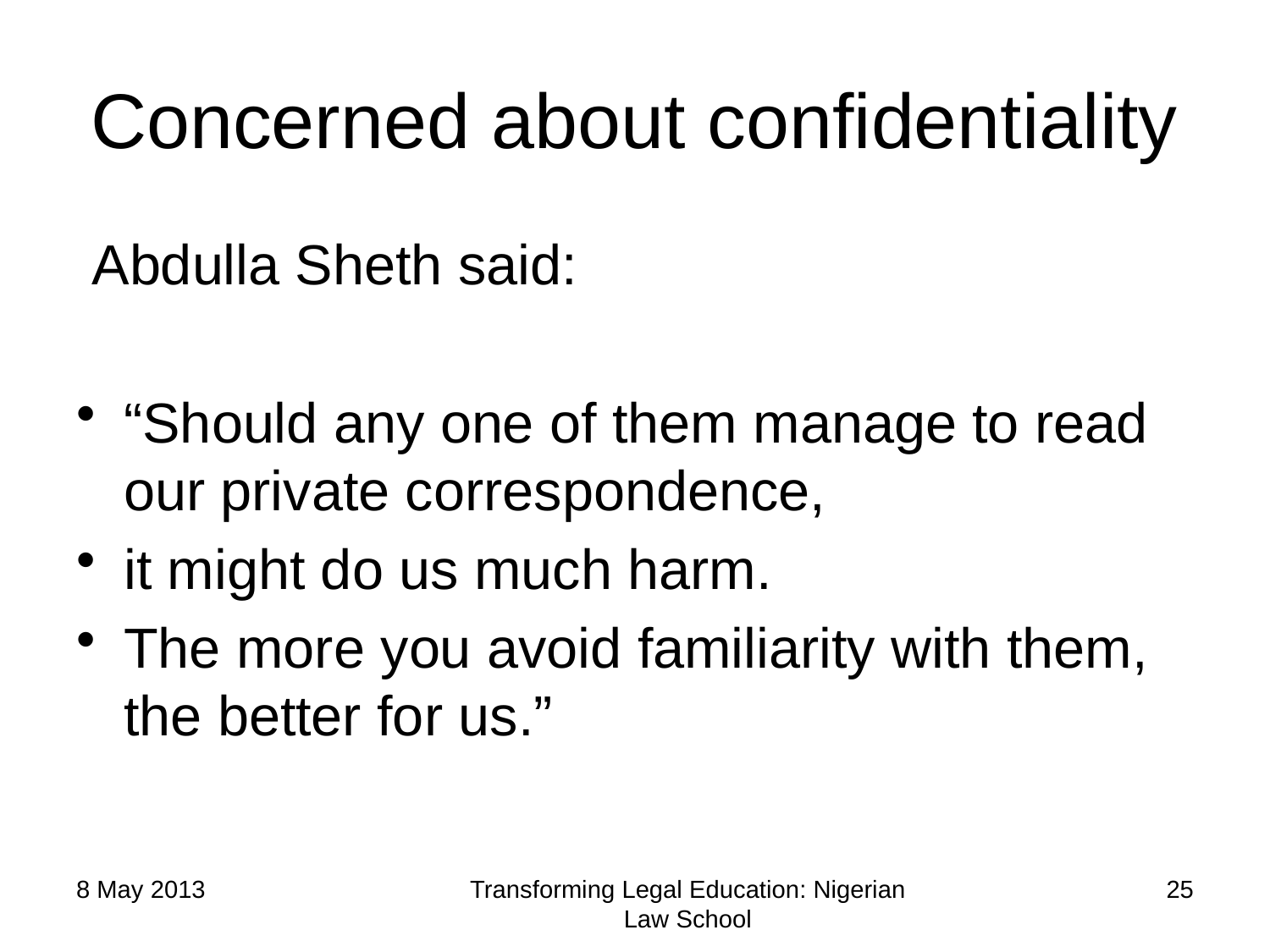

# Concerned about confidentiality
 Abdulla Sheth said:

“Should any one of them manage to read our private correspondence,
it might do us much harm.
The more you avoid familiarity with them, the better for us.”
8 May 2013
Transforming Legal Education: Nigerian Law School
25